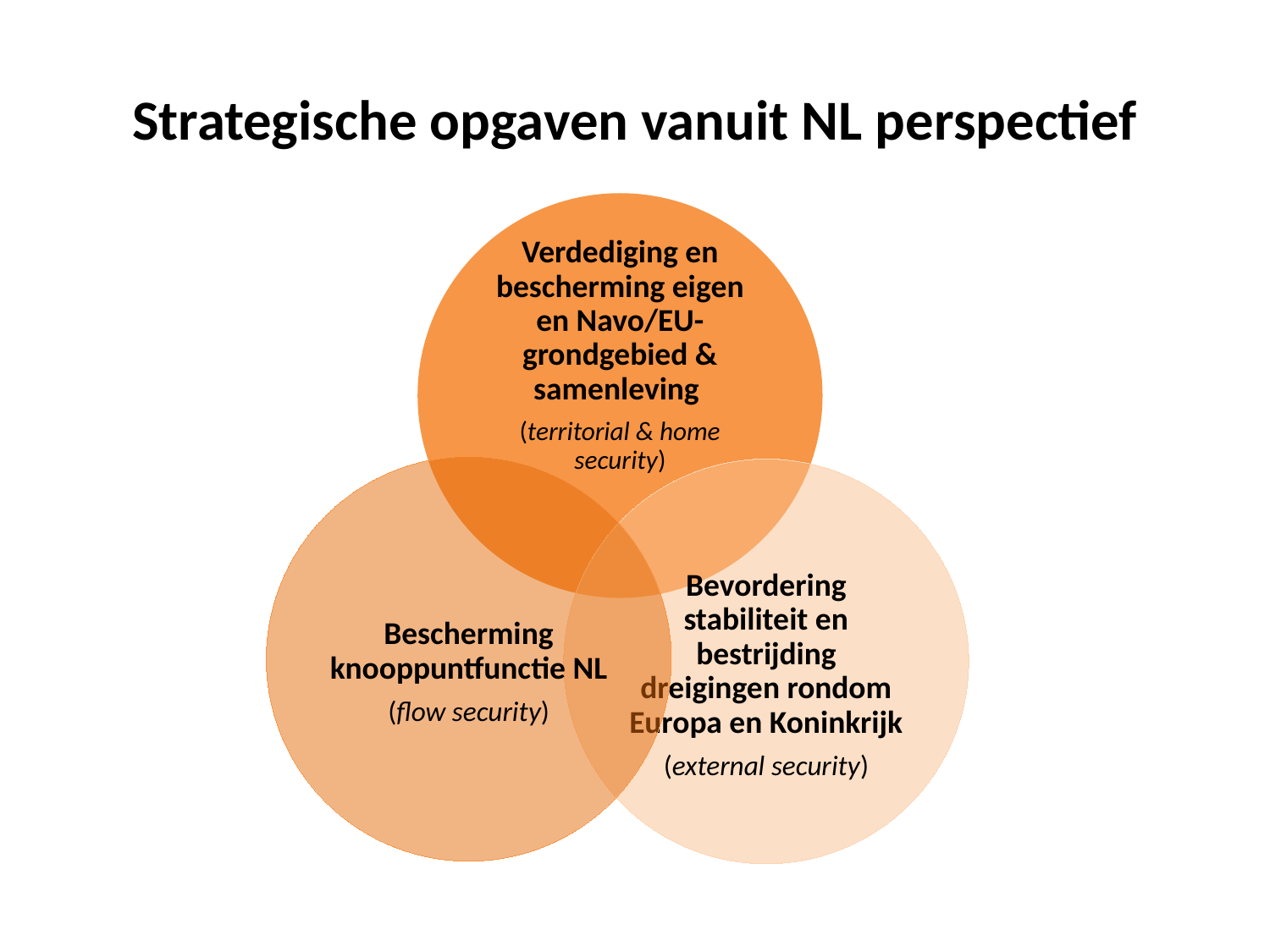

# Strategische opgaven vanuit NL perspectief
Verdediging en bescherming eigen en Navo/EU-grondgebied & samenleving
(territorial & home security)
Bevordering stabiliteit en bestrijding dreigingen rondom Europa en Koninkrijk
(external security)
Bescherming knooppuntfunctie NL
(flow security)